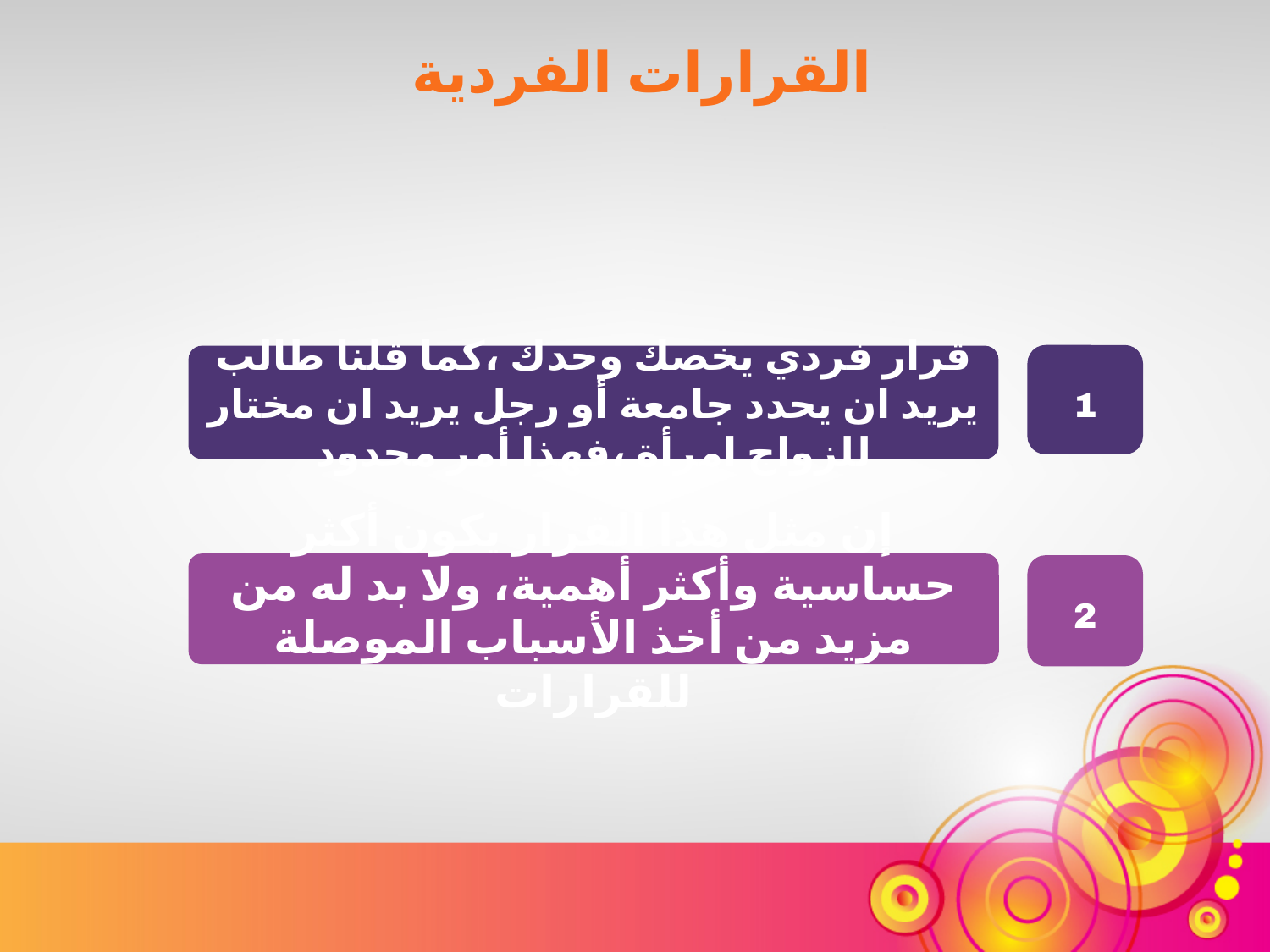

القرارات الفردية
1
قرار فردي يخصك وحدك ،كما قلنا طالب يريد ان يحدد جامعة أو رجل يريد ان مختار للزواج امرأة ،فهذا أمر محدود
إن مثل هذا القرار يكون أكثر حساسية وأكثر أهمية، ولا بد له من مزيد من أخذ الأسباب الموصلة للقرارات
2